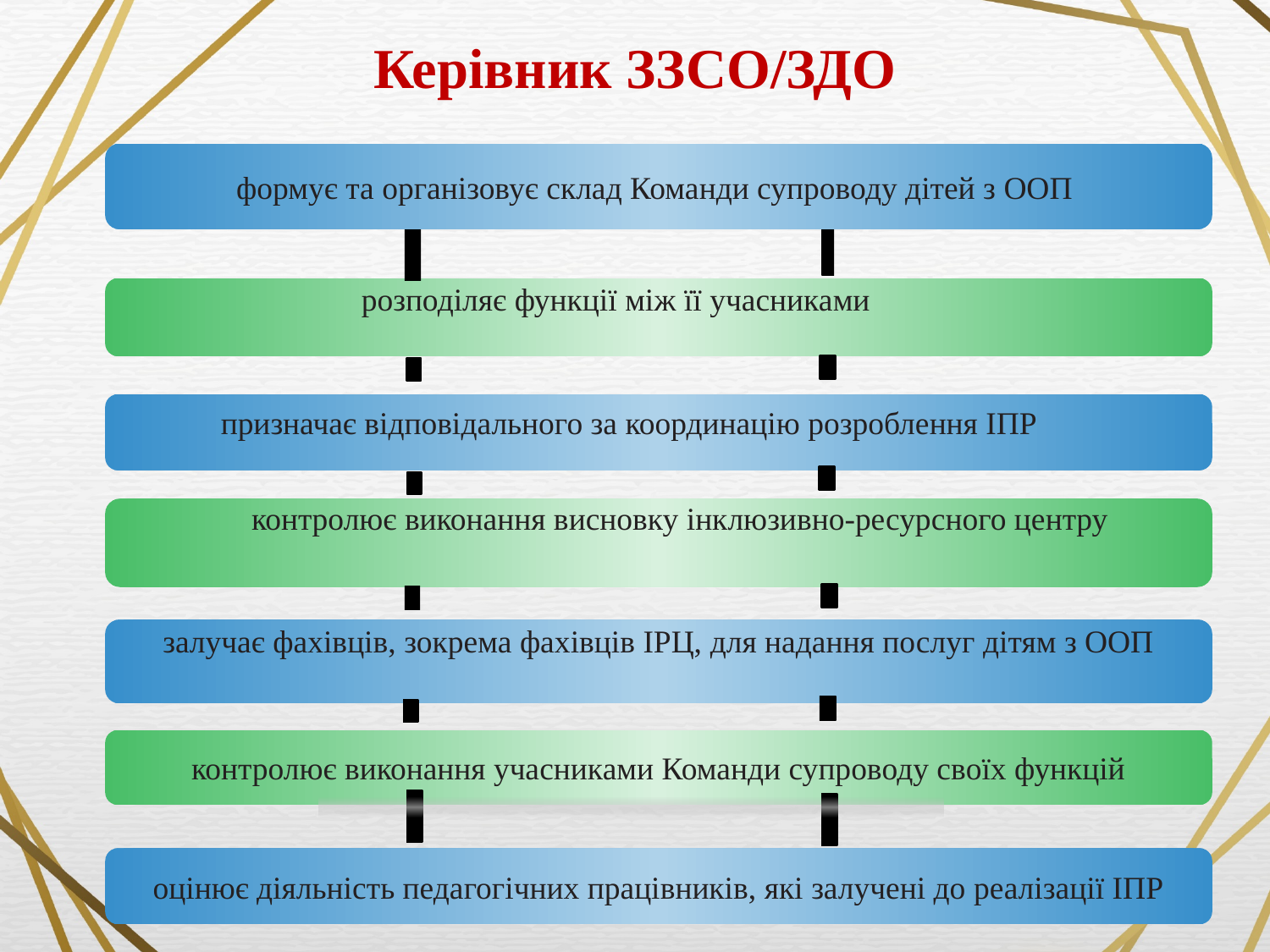

# Керівник ЗЗСО/ЗДО

формує та організовує склад Команди супроводу дітей з ООП

                           розподіляє функції між її учасниками

        призначає відповідального за координацію розроблення ІПР
контролює виконання висновку інклюзивно-ресурсного центру

залучає фахівців, зокрема фахівців ІРЦ, для надання послуг дітям з ООП
контролює виконання учасниками Команди супроводу своїх функцій

оцінює діяльність педагогічних працівників, які залучені до реалізації ІПР